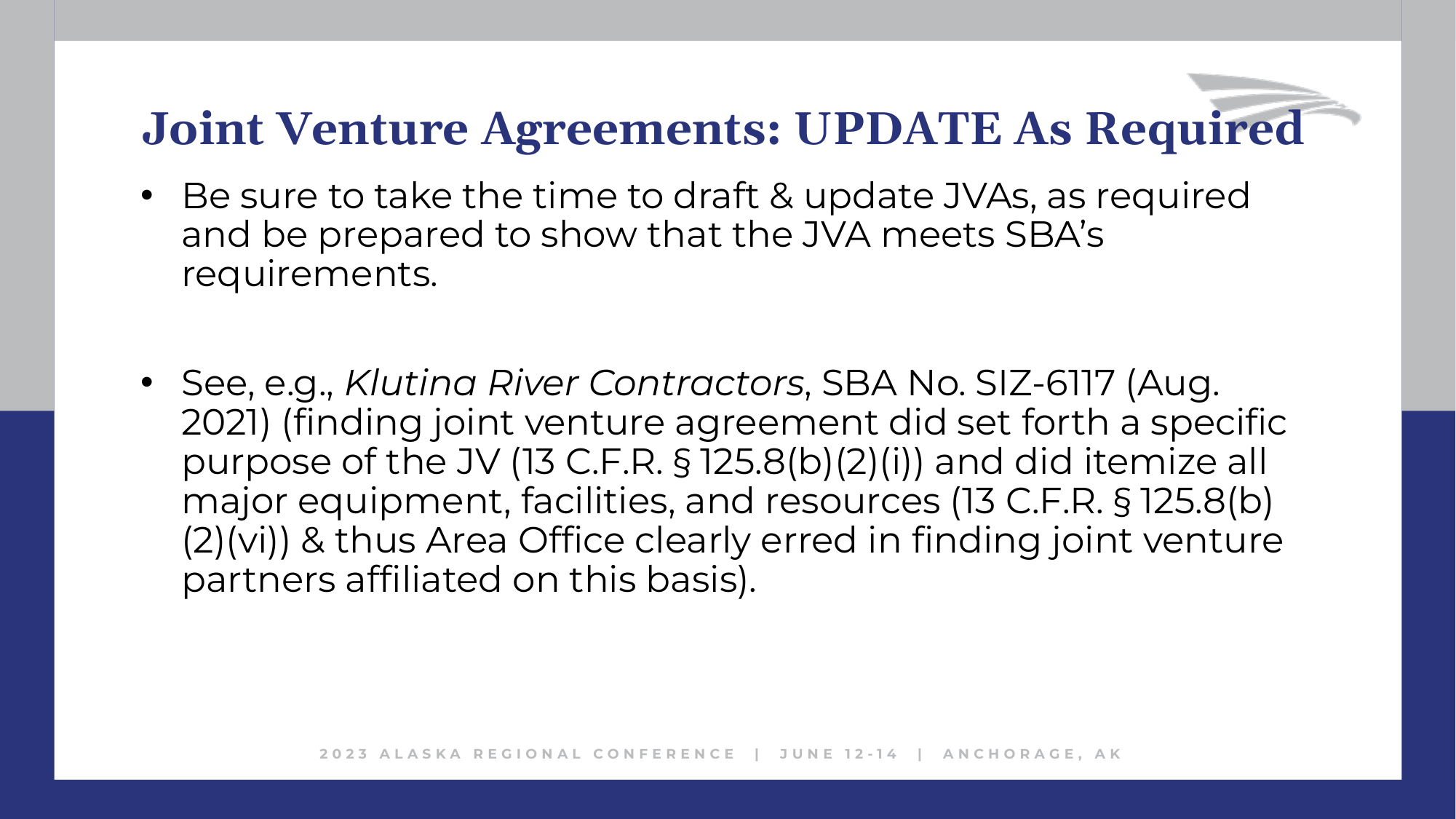

Joint Venture Agreements: UPDATE As Required
Be sure to take the time to draft & update JVAs, as required and be prepared to show that the JVA meets SBA’s requirements.

See, e.g., Klutina River Contractors, SBA No. SIZ-6117 (Aug. 2021) (finding joint venture agreement did set forth a specific purpose of the JV (13 C.F.R. § 125.8(b)(2)(i)) and did itemize all major equipment, facilities, and resources (13 C.F.R. § 125.8(b)(2)(vi)) & thus Area Office clearly erred in finding joint venture partners affiliated on this basis).